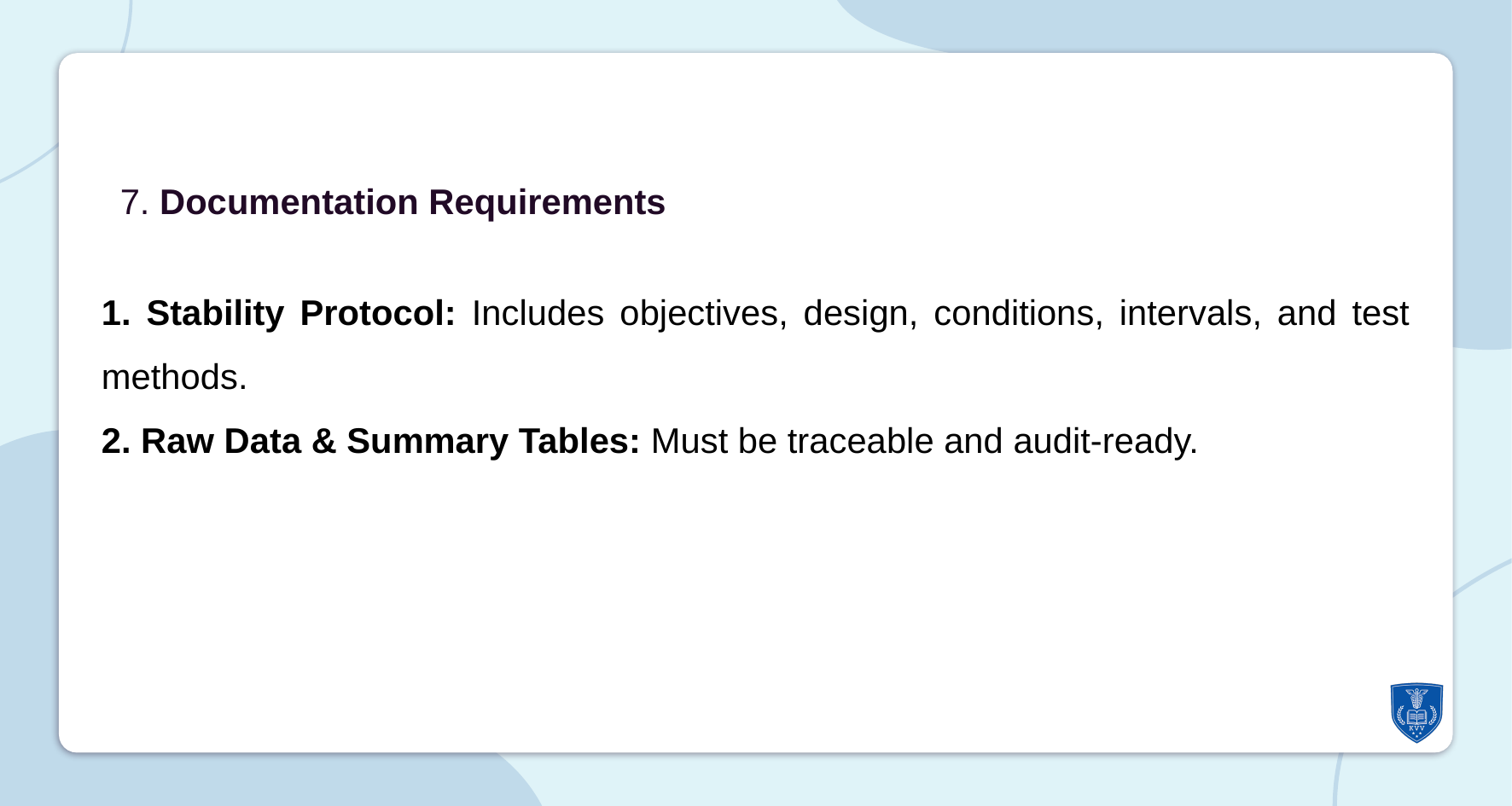

7. Documentation Requirements

1. Stability Protocol: Includes objectives, design, conditions, intervals, and test methods.
2. Raw Data & Summary Tables: Must be traceable and audit-ready.